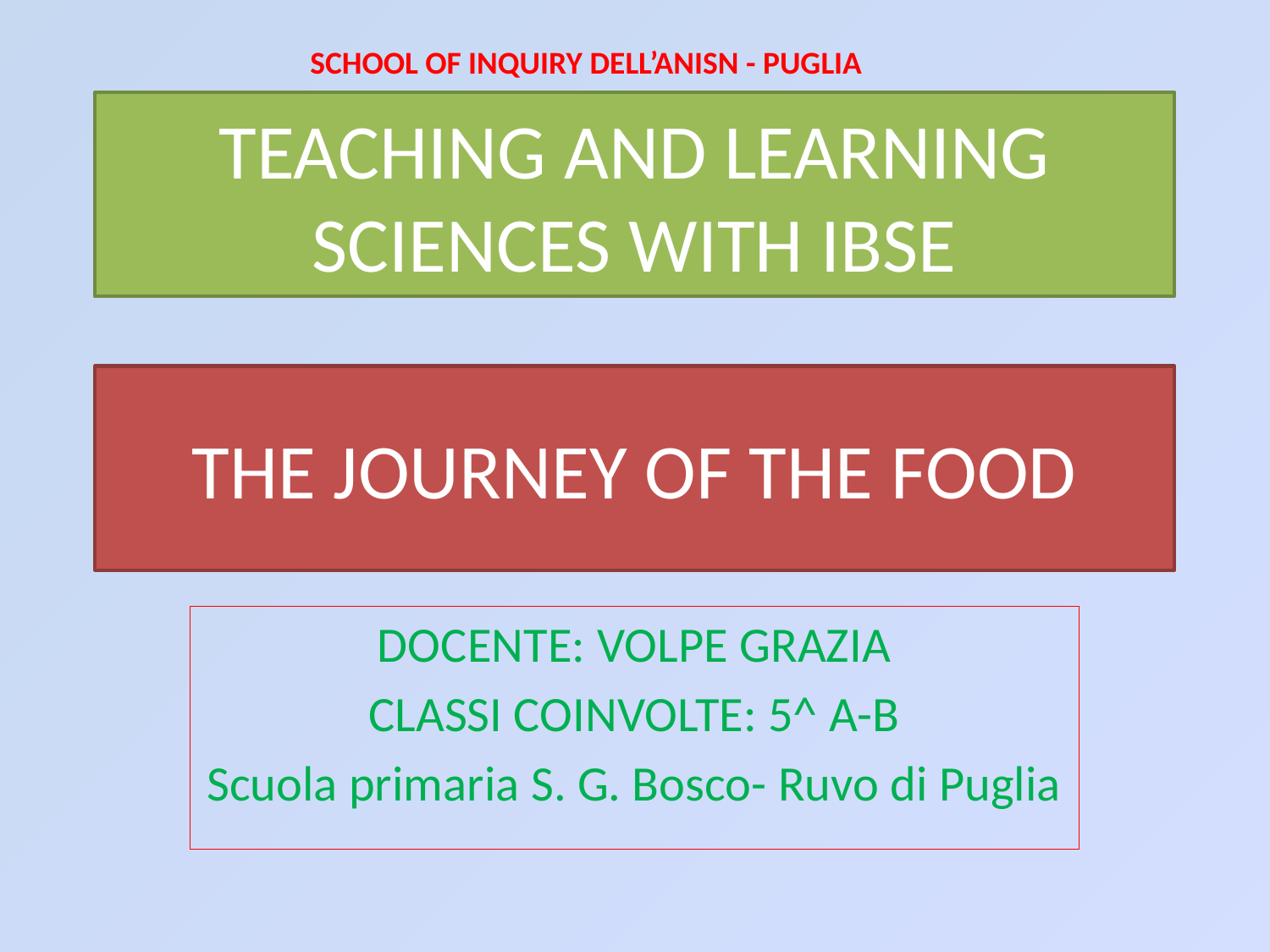

SCHOOL OF INQUIRY DELL’ANISN - PUGLIA
TEACHING AND LEARNING SCIENCES WITH IBSE
# THE JOURNEY OF THE FOOD
DOCENTE: VOLPE GRAZIA
CLASSI COINVOLTE: 5^ A-B
Scuola primaria S. G. Bosco- Ruvo di Puglia